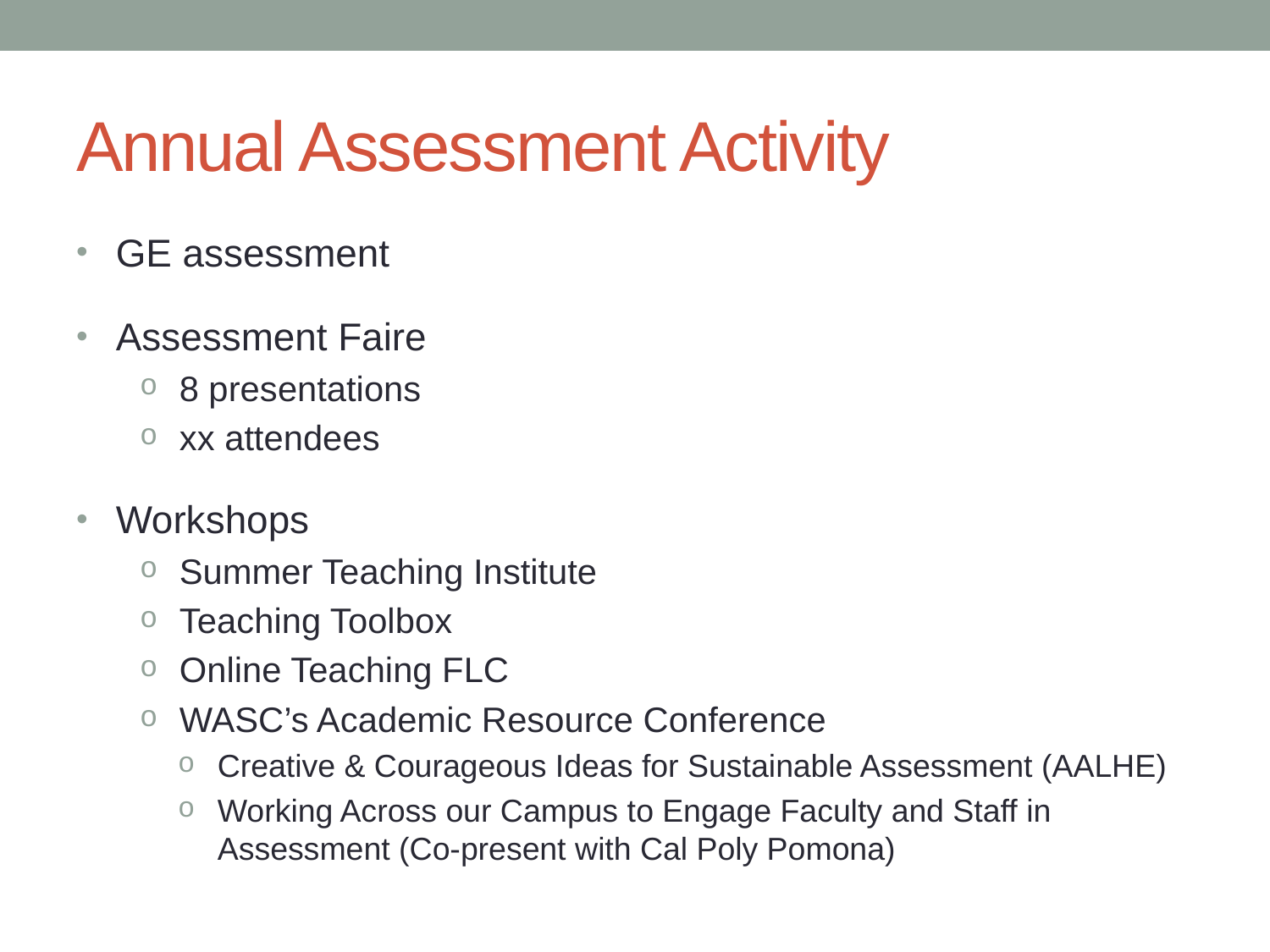

# Annual Assessment Activity
GE assessment
Assessment Faire
8 presentations
xx attendees
Workshops
Summer Teaching Institute
Teaching Toolbox
Online Teaching FLC
WASC’s Academic Resource Conference
Creative & Courageous Ideas for Sustainable Assessment (AALHE)
Working Across our Campus to Engage Faculty and Staff in Assessment​ (Co-present with Cal Poly Pomona)